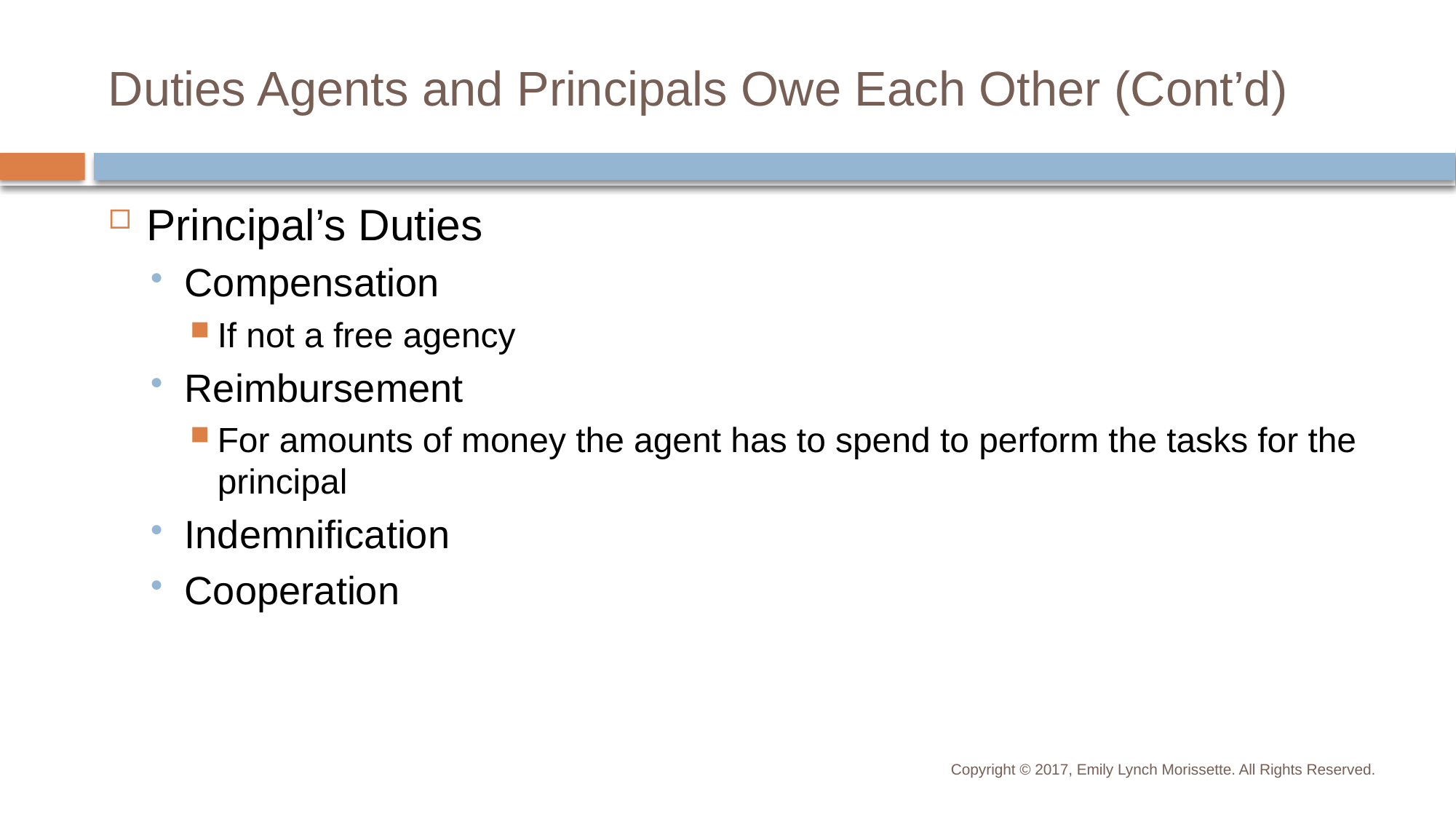

# Duties Agents and Principals Owe Each Other (Cont’d)
Principal’s Duties
Compensation
If not a free agency
Reimbursement
For amounts of money the agent has to spend to perform the tasks for the principal
Indemnification
Cooperation

Copyright © 2017, Emily Lynch Morissette. All Rights Reserved.